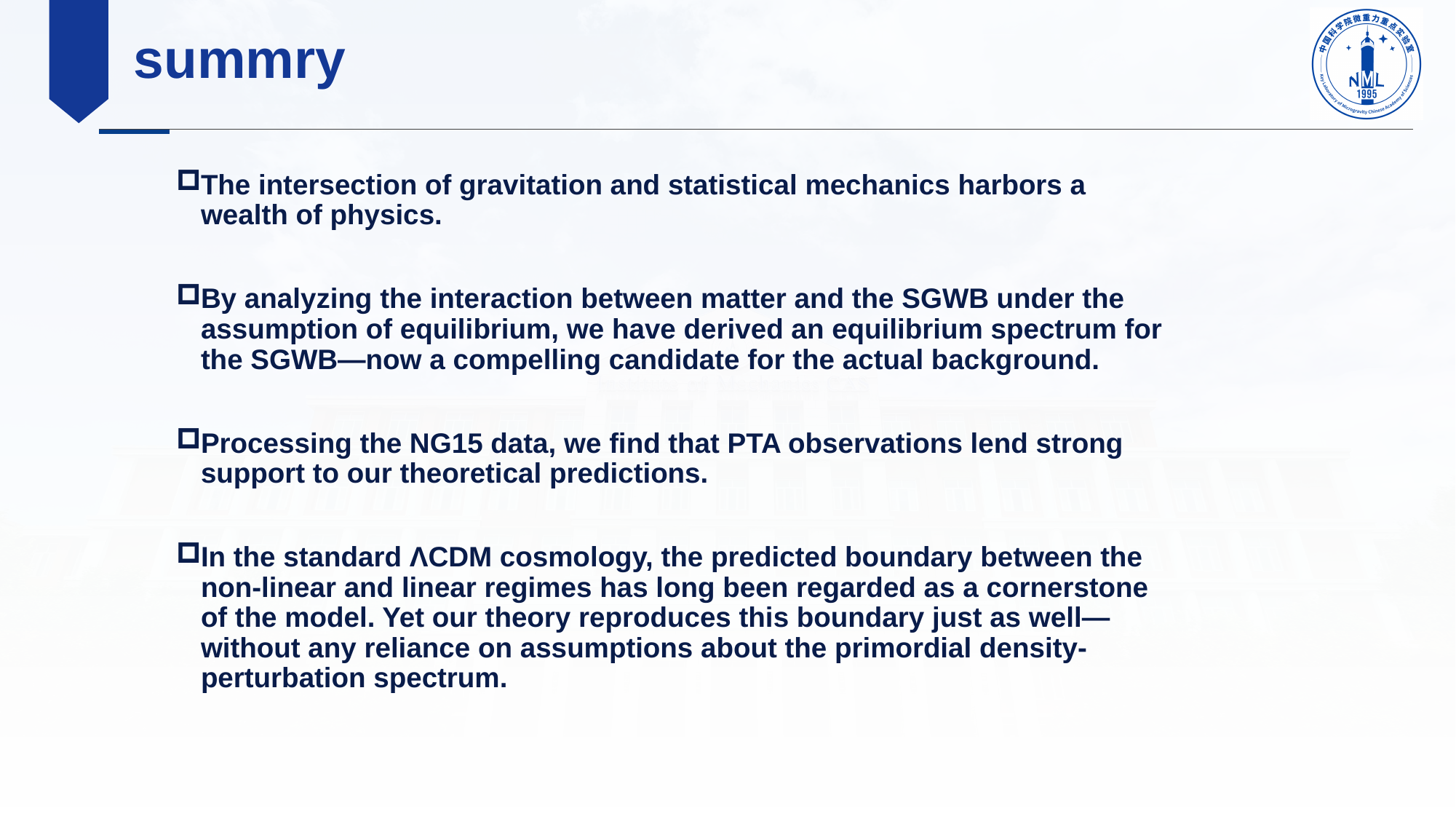

# summry
The intersection of gravitation and statistical mechanics harbors a wealth of physics.

By analyzing the interaction between matter and the SGWB under the assumption of equilibrium, we have derived an equilibrium spectrum for the SGWB—now a compelling candidate for the actual background.

Processing the NG15 data, we find that PTA observations lend strong support to our theoretical predictions.

In the standard ΛCDM cosmology, the predicted boundary between the non-linear and linear regimes has long been regarded as a cornerstone of the model. Yet our theory reproduces this boundary just as well—without any reliance on assumptions about the primordial density-perturbation spectrum.